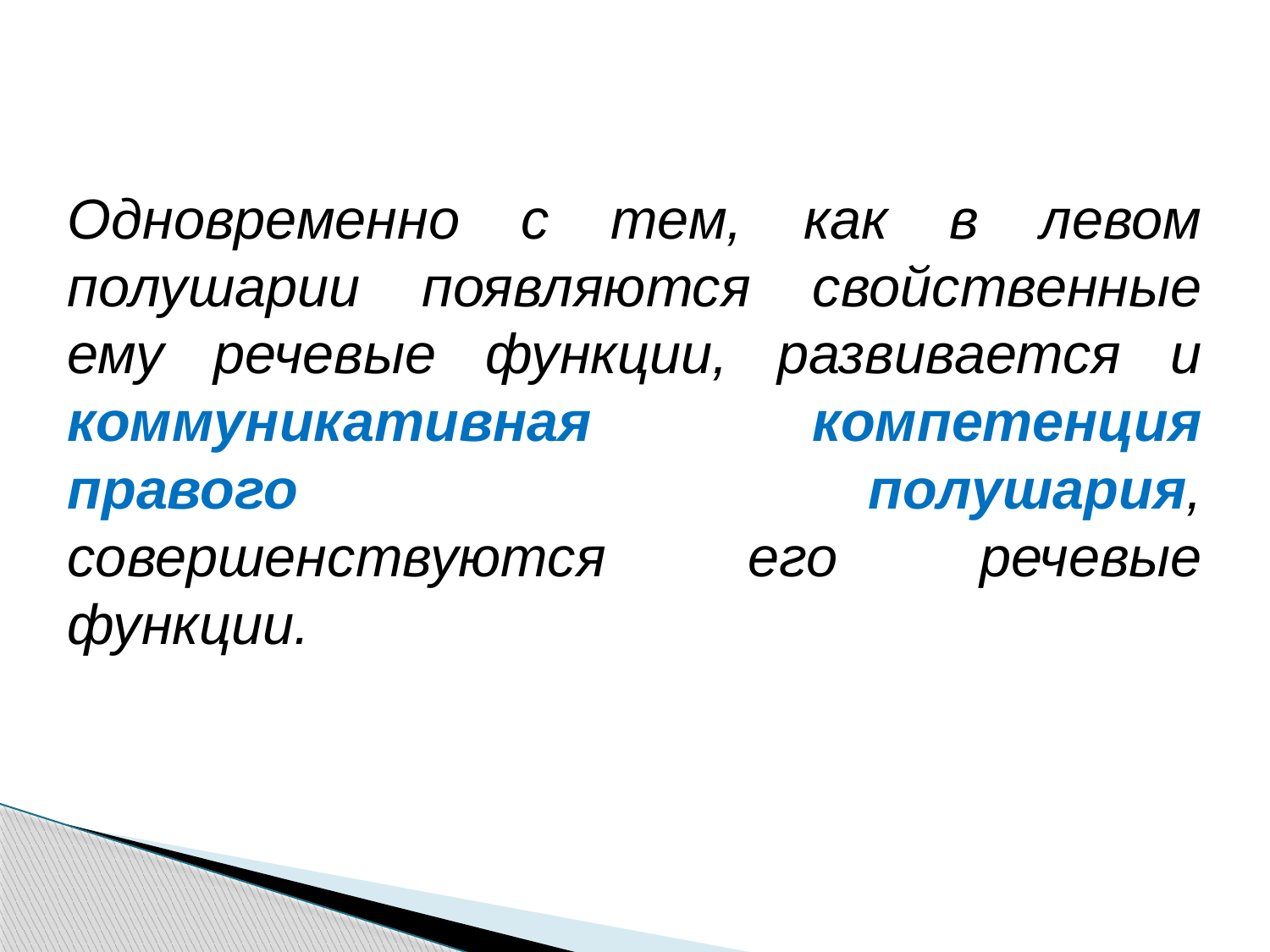

Одновременно с тем, как в левом полушарии появляются свойственные ему речевые функции, развивается и коммуникативная компетенция правого полушария, совершенствуются его речевые функции.